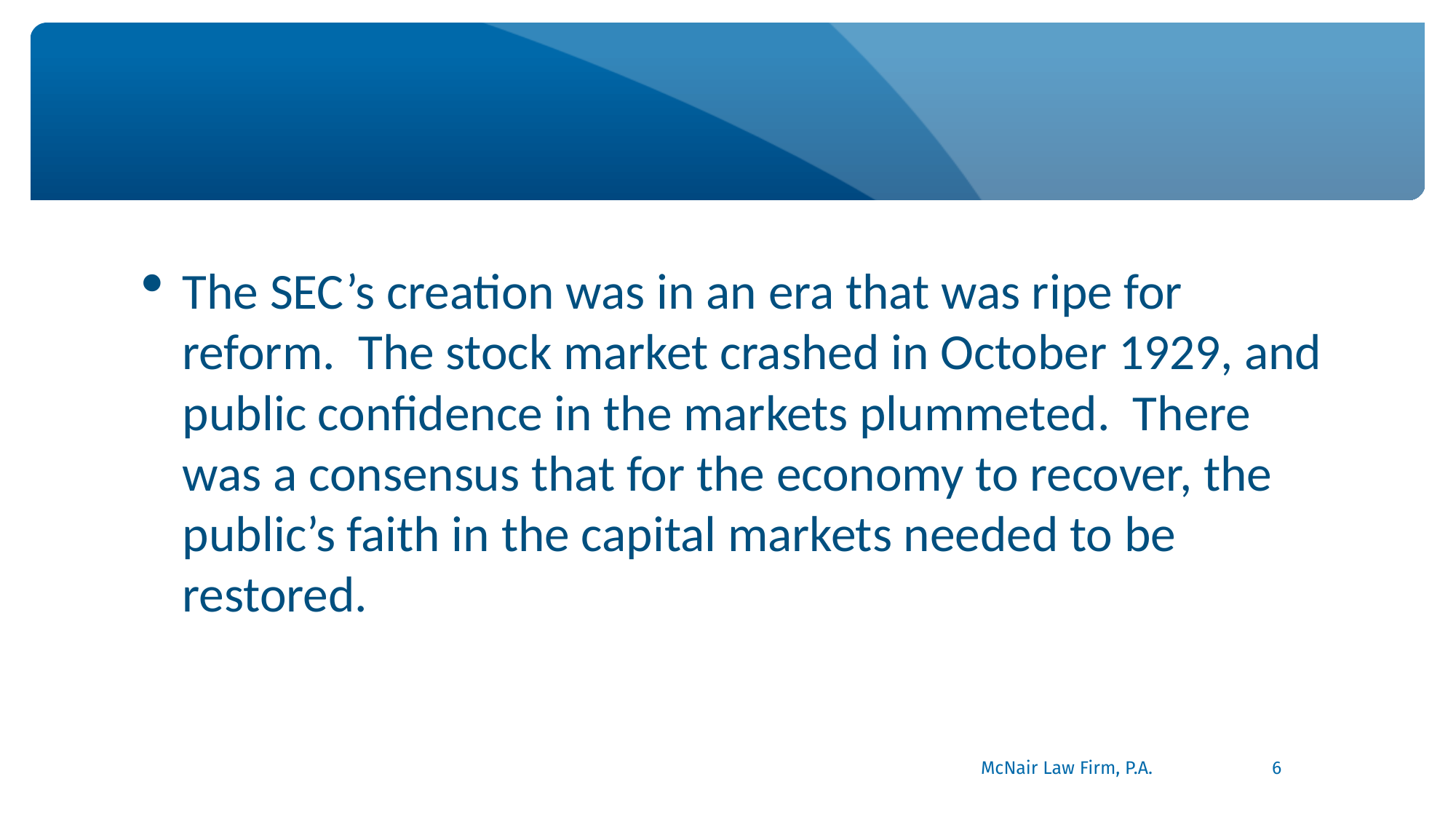

The SEC’s creation was in an era that was ripe for reform.  The stock market crashed in October 1929, and public confidence in the markets plummeted.  There was a consensus that for the economy to recover, the public’s faith in the capital markets needed to be restored.

#
McNair Law Firm, P.A.
6